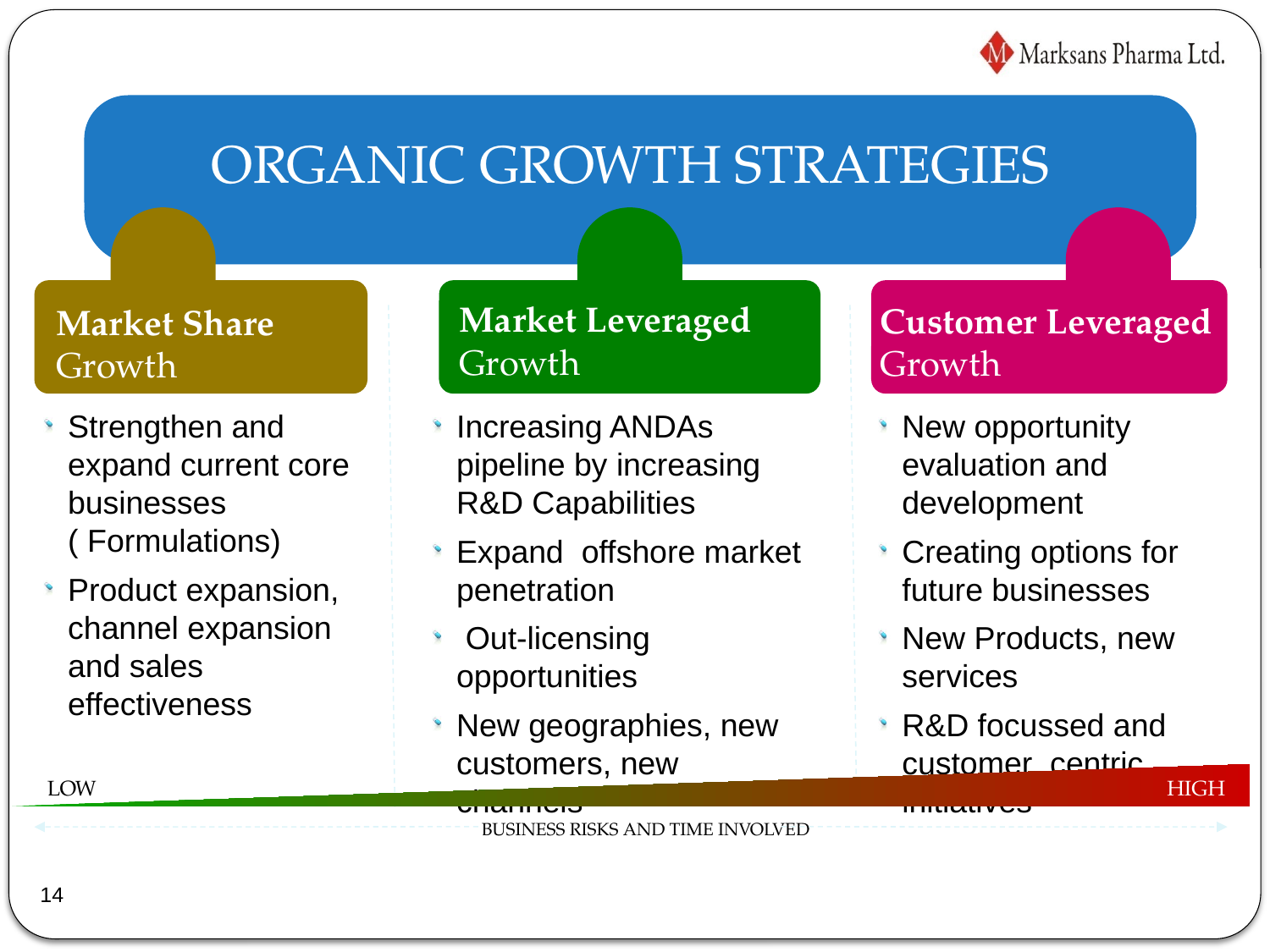

ORGANIC GROWTH STRATEGIES

Market Leveraged
Growth
Customer Leveraged Growth
Market Share
Growth

LOW
HIGH
BUSINESS RISKS AND TIME INVOLVED

Strengthen and expand current core businesses
( Formulations)
Product expansion, channel expansion and sales effectiveness
Increasing ANDAs pipeline by increasing R&D Capabilities
Expand  offshore market penetration
 Out-licensing opportunities
New geographies, new customers, new channels
New opportunity evaluation and development
Creating options for future businesses
New Products, new services
R&D focussed and customer  centric initiatives
14